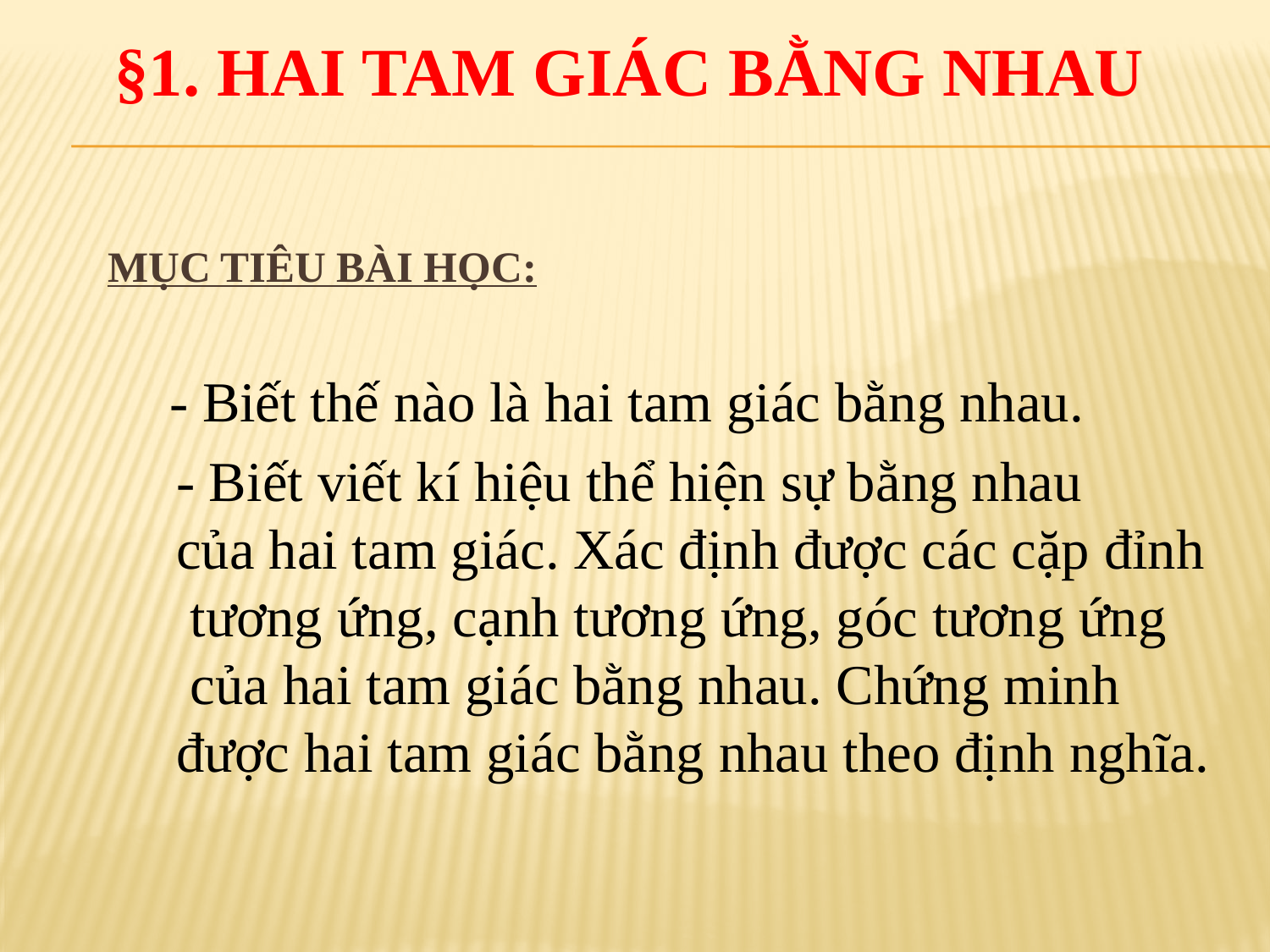

§1. HAI TAM GIÁC BẰNG NHAU
# Mục tiêu bài học:
- Biết thế nào là hai tam giác bằng nhau.
- Biết viết kí hiệu thể hiện sự bằng nhau
của hai tam giác. Xác định được các cặp đỉnh
 tương ứng, cạnh tương ứng, góc tương ứng
 của hai tam giác bằng nhau. Chứng minh
được hai tam giác bằng nhau theo định nghĩa.